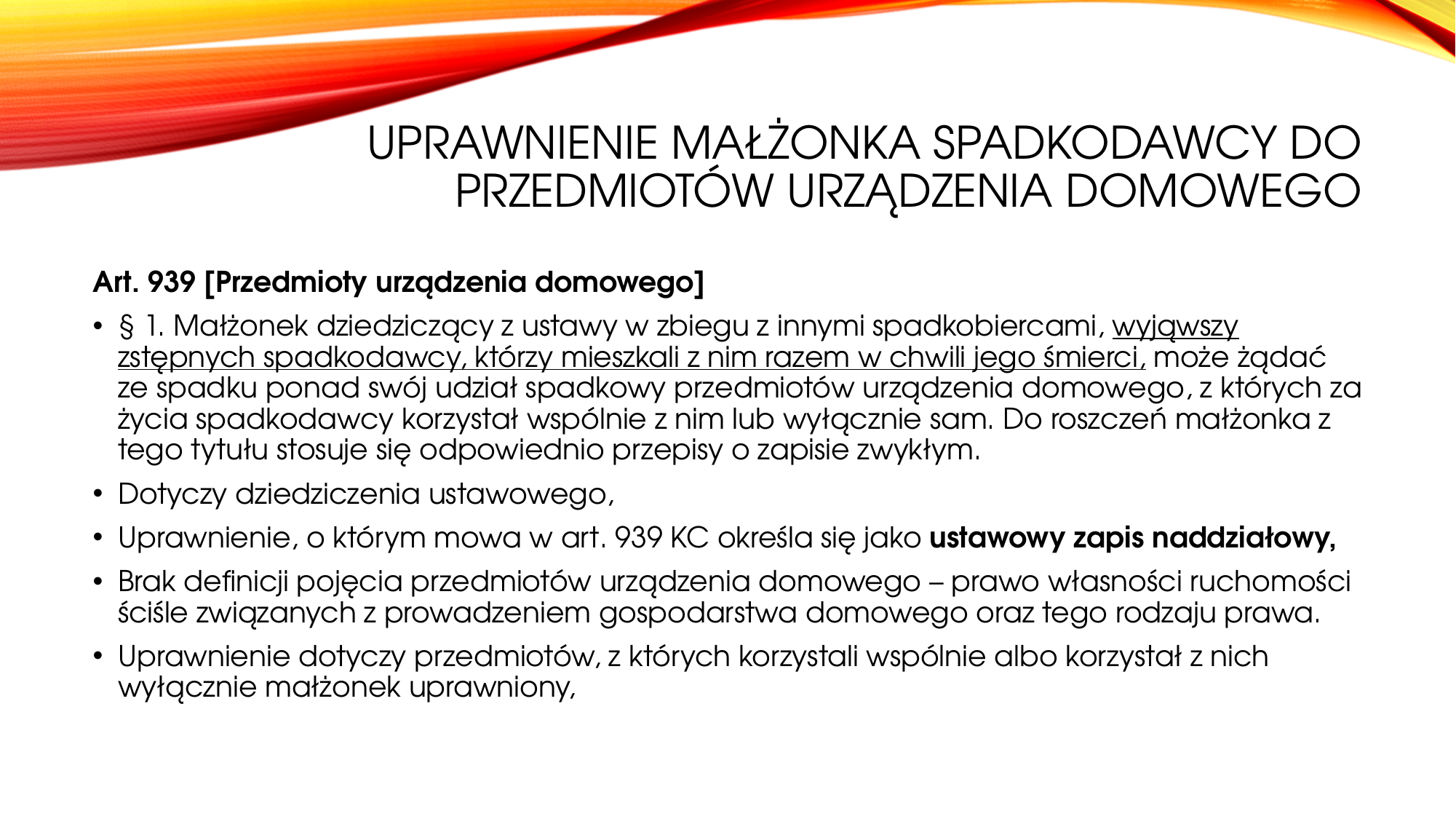

# Uprawnienie małżonka spadkodawcy do przedmiotów urządzenia domowego
Art. 939 [Przedmioty urządzenia domowego]
§ 1. Małżonek dziedziczący z ustawy w zbiegu z innymi spadkobiercami, wyjąwszy zstępnych spadkodawcy, którzy mieszkali z nim razem w chwili jego śmierci, może żądać ze spadku ponad swój udział spadkowy przedmiotów urządzenia domowego, z których za życia spadkodawcy korzystał wspólnie z nim lub wyłącznie sam. Do roszczeń małżonka z tego tytułu stosuje się odpowiednio przepisy o zapisie zwykłym.
Dotyczy dziedziczenia ustawowego,
Uprawnienie, o którym mowa w art. 939 KC określa się jako ustawowy zapis naddziałowy,
Brak definicji pojęcia przedmiotów urządzenia domowego – prawo własności ruchomości ściśle związanych z prowadzeniem gospodarstwa domowego oraz tego rodzaju prawa.
Uprawnienie dotyczy przedmiotów, z których korzystali wspólnie albo korzystał z nich wyłącznie małżonek uprawniony,